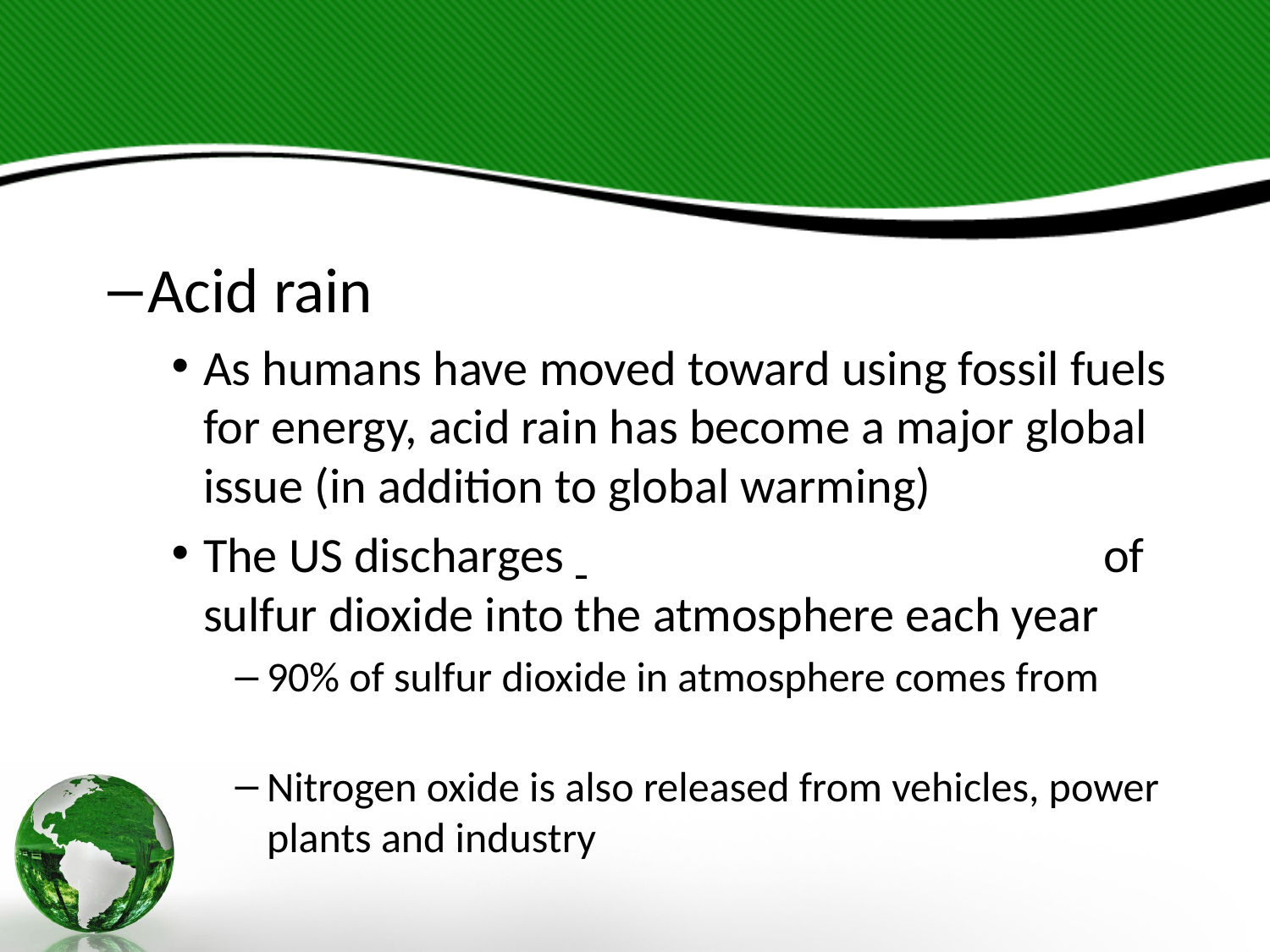

#
Acid rain
As humans have moved toward using fossil fuels for energy, acid rain has become a major global issue (in addition to global warming)
The US discharges  				 of sulfur dioxide into the atmosphere each year
90% of sulfur dioxide in atmosphere comes from
Nitrogen oxide is also released from vehicles, power plants and industry